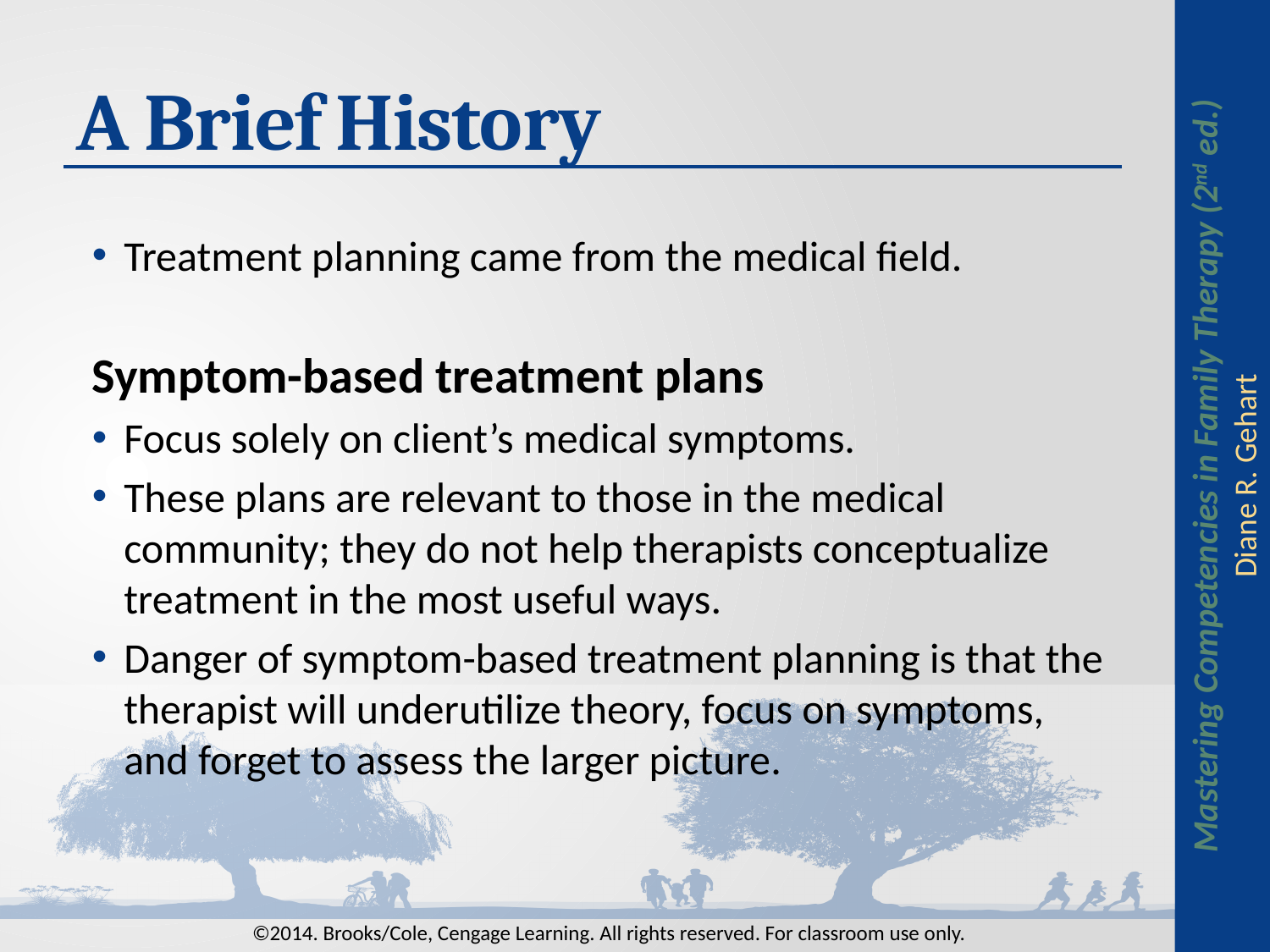

# A Brief History
Treatment planning came from the medical field.

Symptom-based treatment plans
Focus solely on client’s medical symptoms.
These plans are relevant to those in the medical community; they do not help therapists conceptualize treatment in the most useful ways.
Danger of symptom-based treatment planning is that the therapist will underutilize theory, focus on symptoms, and forget to assess the larger picture.